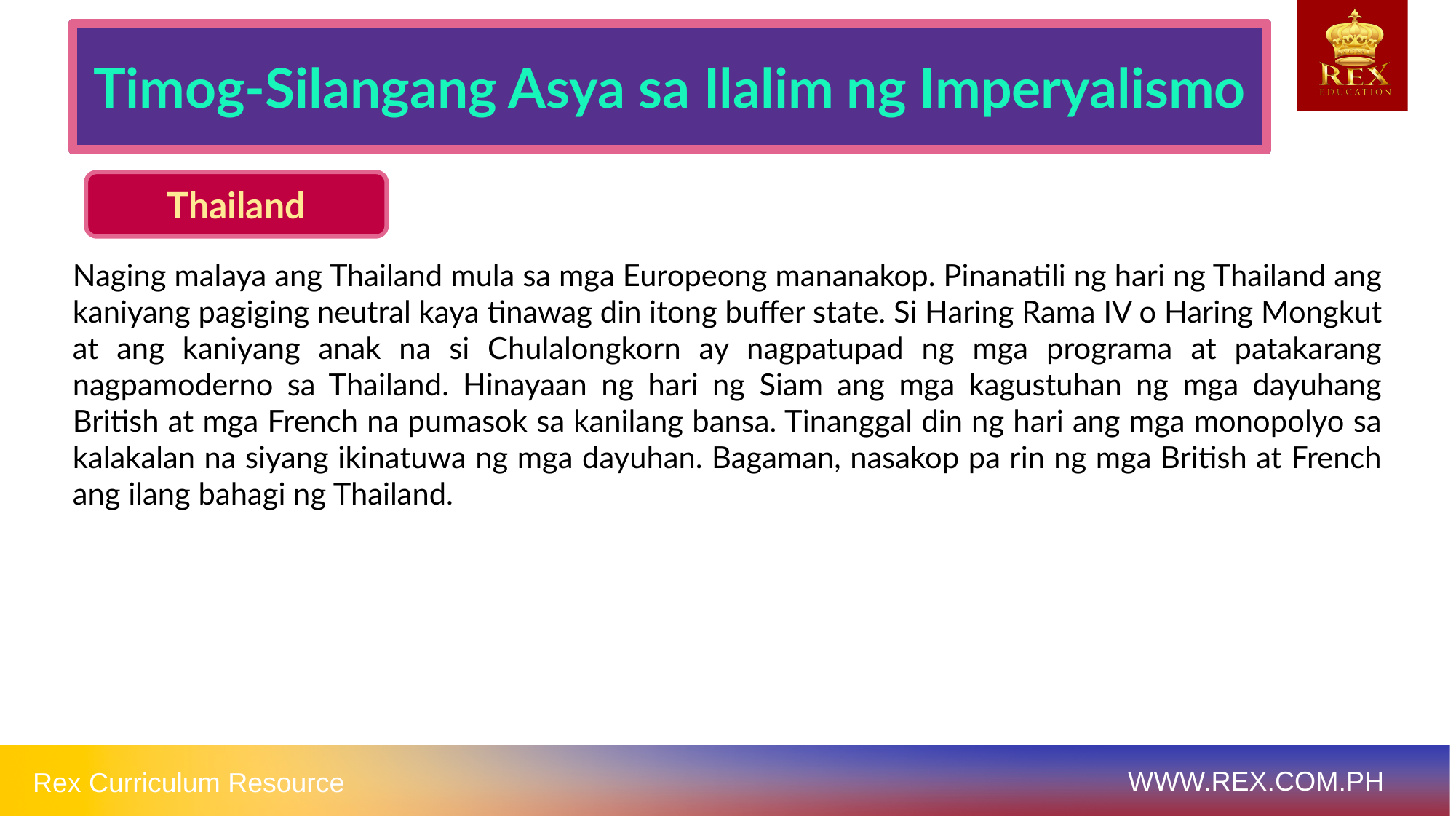

Sanhi at Epekto ng Prostitusyon at Pang-aabuso
Timog-Silangang Asya sa Ilalim ng Imperyalismo
Thailand
# Naging malaya ang Thailand mula sa mga Europeong mananakop. Pinanatili ng hari ng Thailand ang kaniyang pagiging neutral kaya tinawag din itong buffer state. Si Haring Rama IV o Haring Mongkut at ang kaniyang anak na si Chulalongkorn ay nagpatupad ng mga programa at patakarang nagpamoderno sa Thailand. Hinayaan ng hari ng Siam ang mga kagustuhan ng mga dayuhang British at mga French na pumasok sa kanilang bansa. Tinanggal din ng hari ang mga monopolyo sa kalakalan na siyang ikinatuwa ng mga dayuhan. Bagaman, nasakop pa rin ng mga British at French ang ilang bahagi ng Thailand.